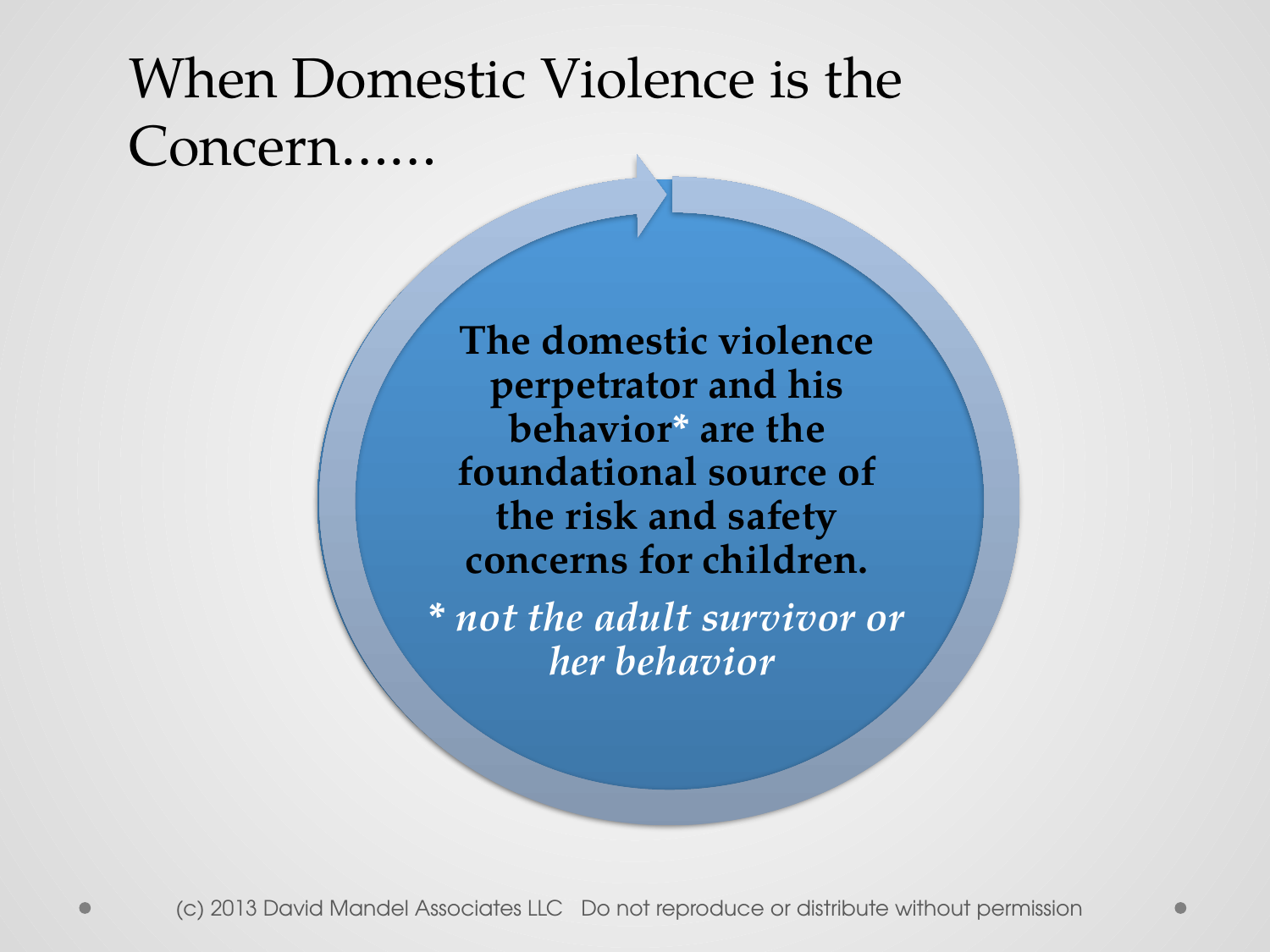

When Domestic Violence is the Concern……
The domestic violence perpetrator and his behavior* are the foundational source of the risk and safety concerns for children.
* not the adult survivor or her behavior
(c) 2013 David Mandel Associates LLC   Do not reproduce or distribute without permission